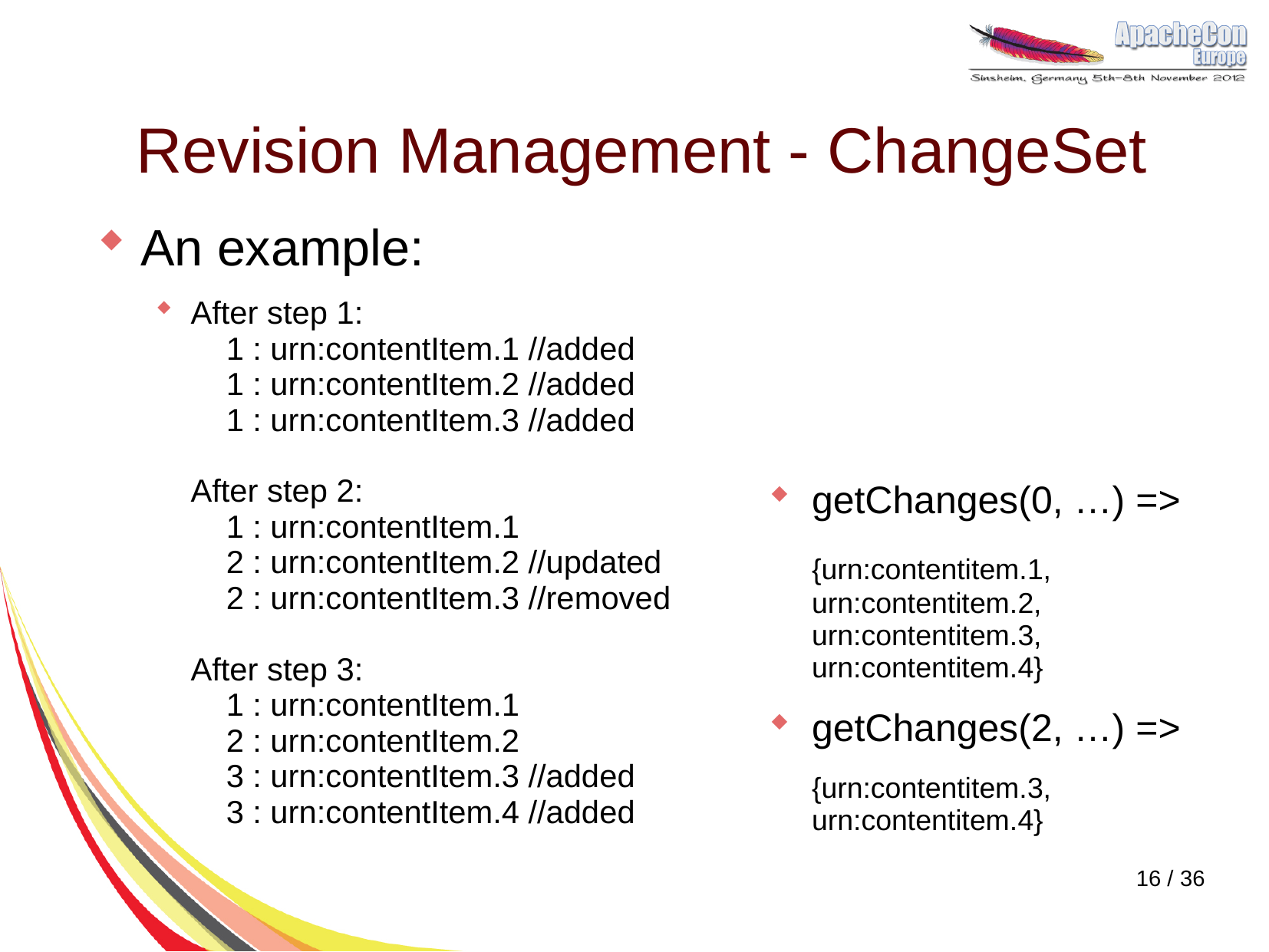

# Revision Management - ChangeSet
An example:
After step 1:
    1 : urn:contentItem.1 //added
    1 : urn:contentItem.2 //added
    1 : urn:contentItem.3 //added
After step 2:
    1 : urn:contentItem.1
    2 : urn:contentItem.2 //updated
    2 : urn:contentItem.3 //removed
After step 3:
    1 : urn:contentItem.1
    2 : urn:contentItem.2
    3 : urn:contentItem.3 //added
    3 : urn:contentItem.4 //added
getChanges(0, …) =>
	{urn:contentitem.1, urn:contentitem.2, urn:contentitem.3, urn:contentitem.4}
getChanges(2, …) =>
	{urn:contentitem.3, urn:contentitem.4}

16 / 36